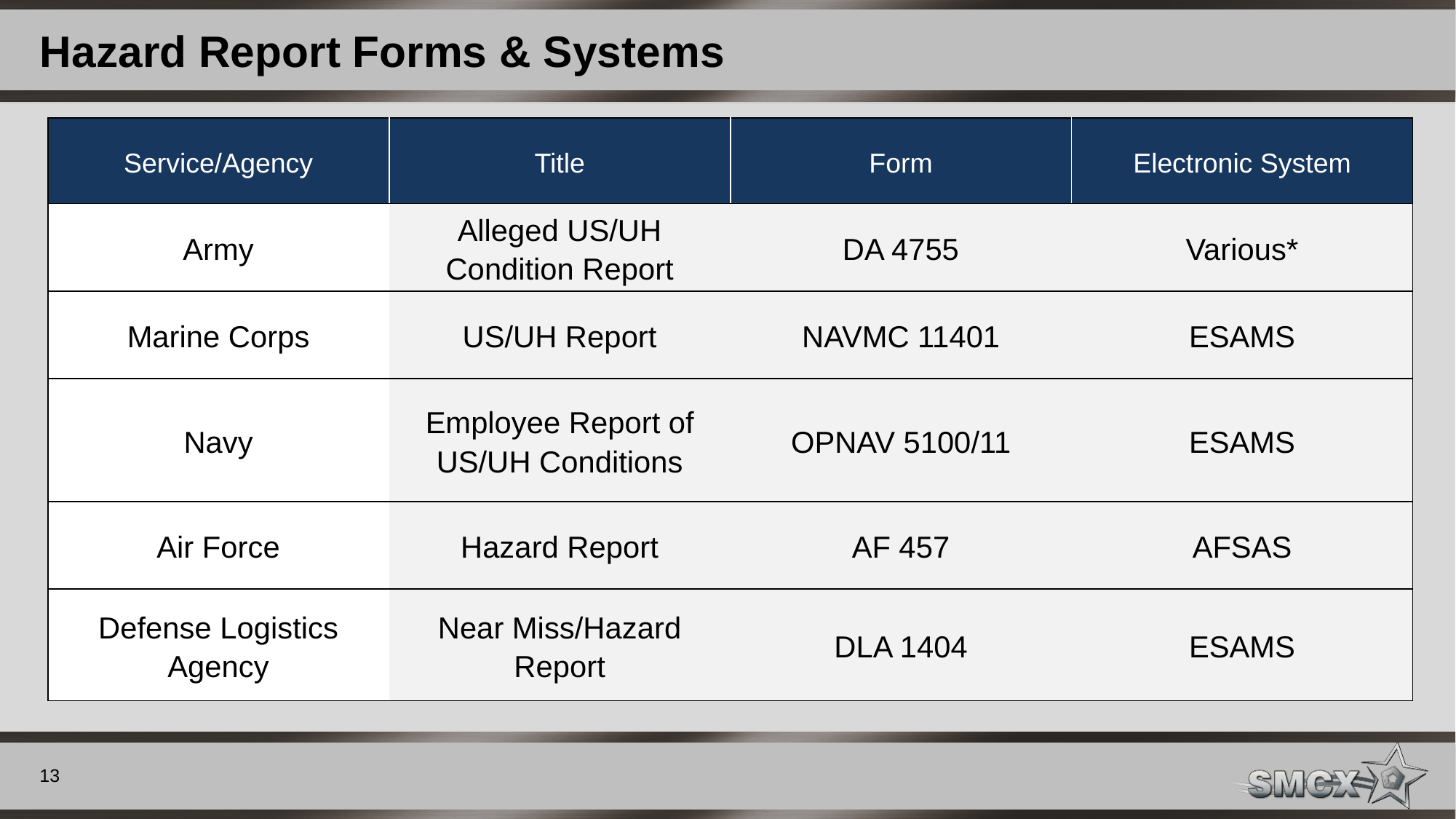

# Hazard Report Forms & Systems
| Service/Agency | Title | Form | Electronic System |
| --- | --- | --- | --- |
| Army | Alleged US/UH Condition Report | DA 4755 | Various\* |
| Marine Corps | US/UH Report | NAVMC 11401 | ESAMS |
| Navy | Employee Report of US/UH Conditions | OPNAV 5100/11 | ESAMS |
| Air Force | Hazard Report | AF 457 | AFSAS |
| Defense Logistics Agency | Near Miss/Hazard Report | DLA 1404 | ESAMS |
13